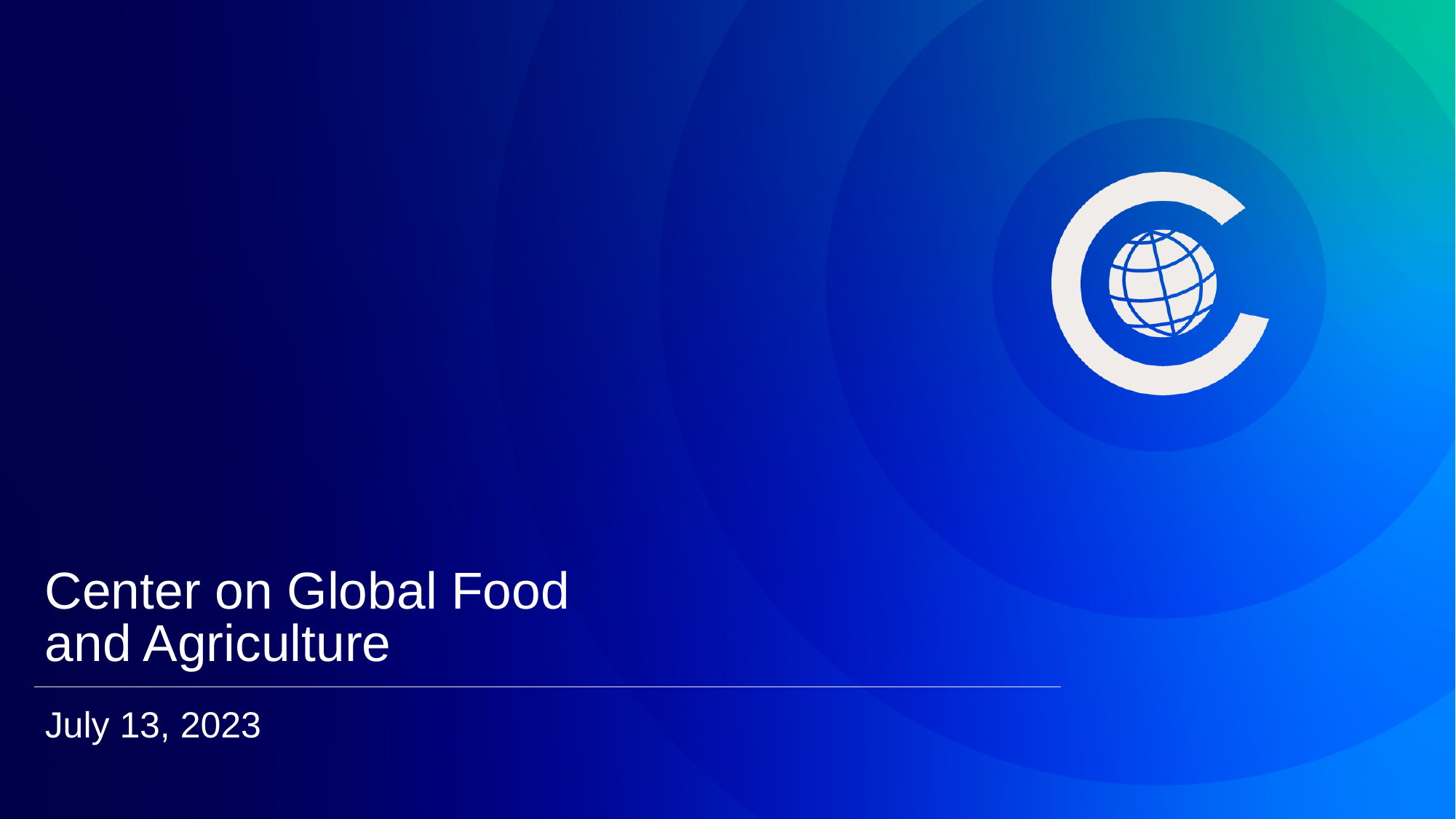

# Center on Global Food and Agriculture
July 13, 2023